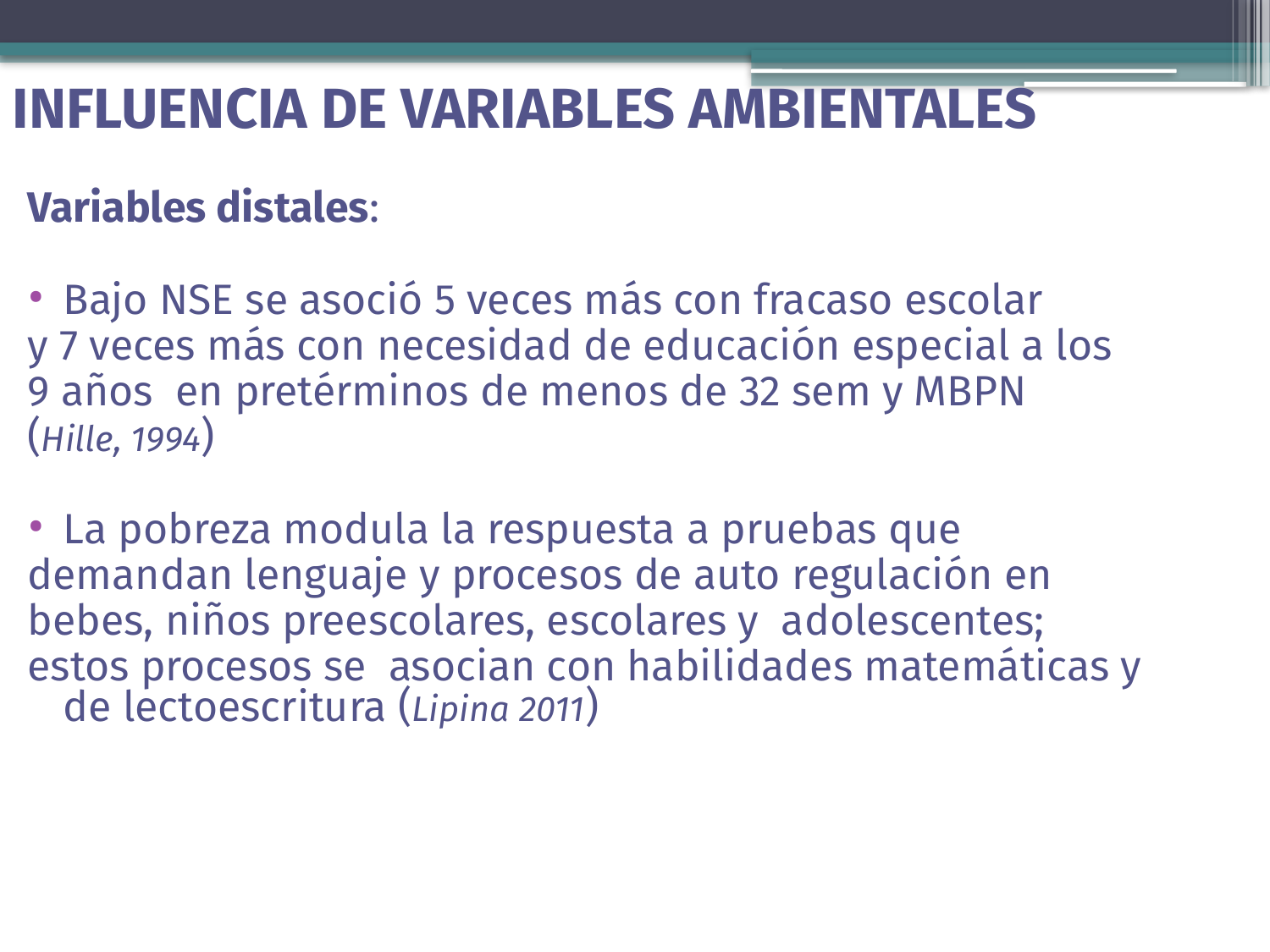

INFLUENCIA DE VARIABLES AMBIENTALES

Variables distales:

Bajo NSE se asoció 5 veces más con fracaso escolar
y 7 veces más con necesidad de educación especial a los
9 años  en pretérminos de menos de 32 sem y MBPN
(Hille, 1994)

La pobreza modula la respuesta a pruebas que
demandan lenguaje y procesos de auto regulación en
bebes, niños preescolares, escolares y  adolescentes;
estos procesos se  asocian con habilidades matemáticas y de lectoescritura (Lipina 2011)